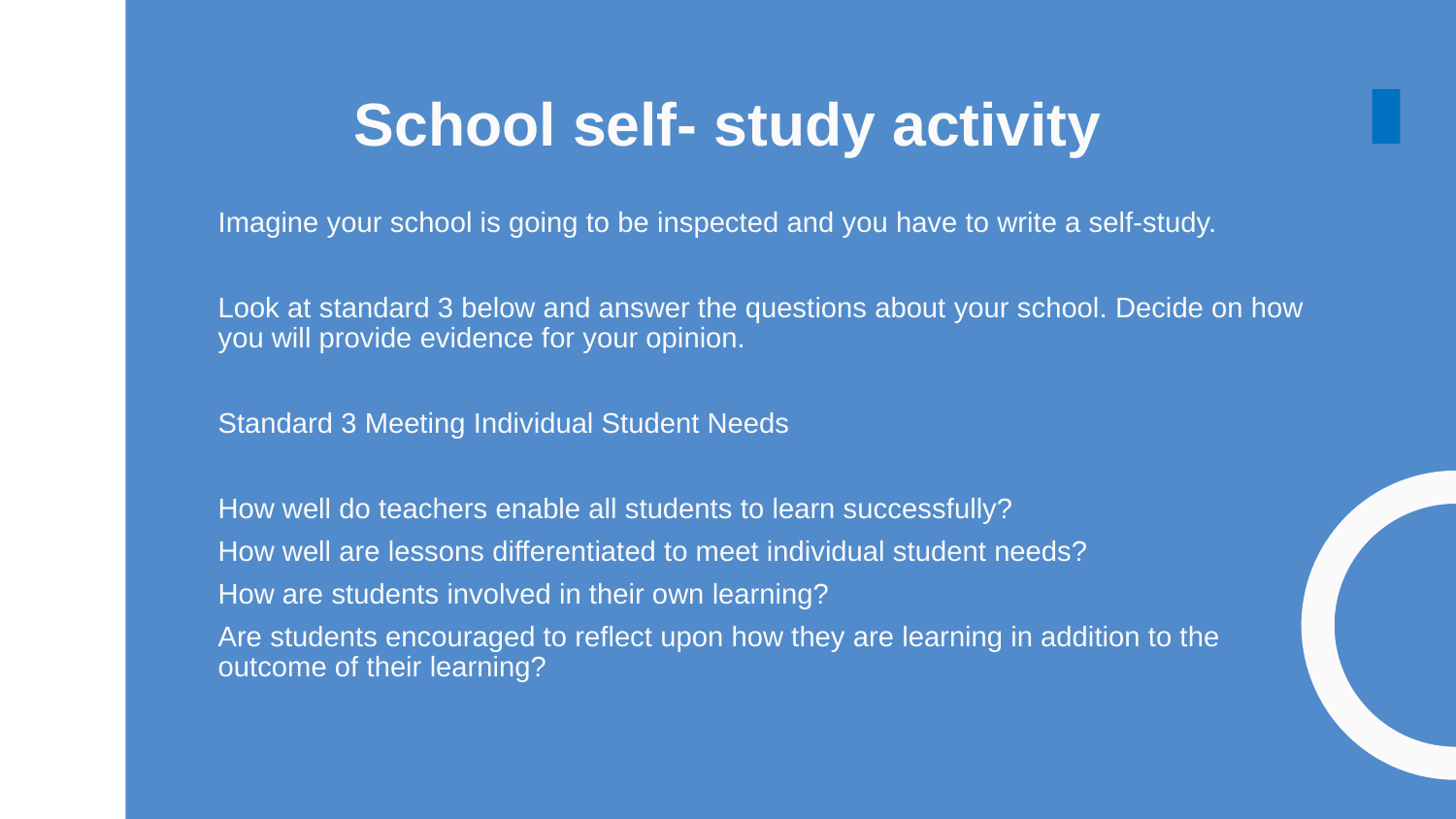

# School self- study activity
Imagine your school is going to be inspected and you have to write a self-study.

Look at standard 3 below and answer the questions about your school. Decide on how you will provide evidence for your opinion.

Standard 3 Meeting Individual Student Needs

How well do teachers enable all students to learn successfully?
How well are lessons differentiated to meet individual student needs?
How are students involved in their own learning?
Are students encouraged to reflect upon how they are learning in addition to the outcome of their learning?